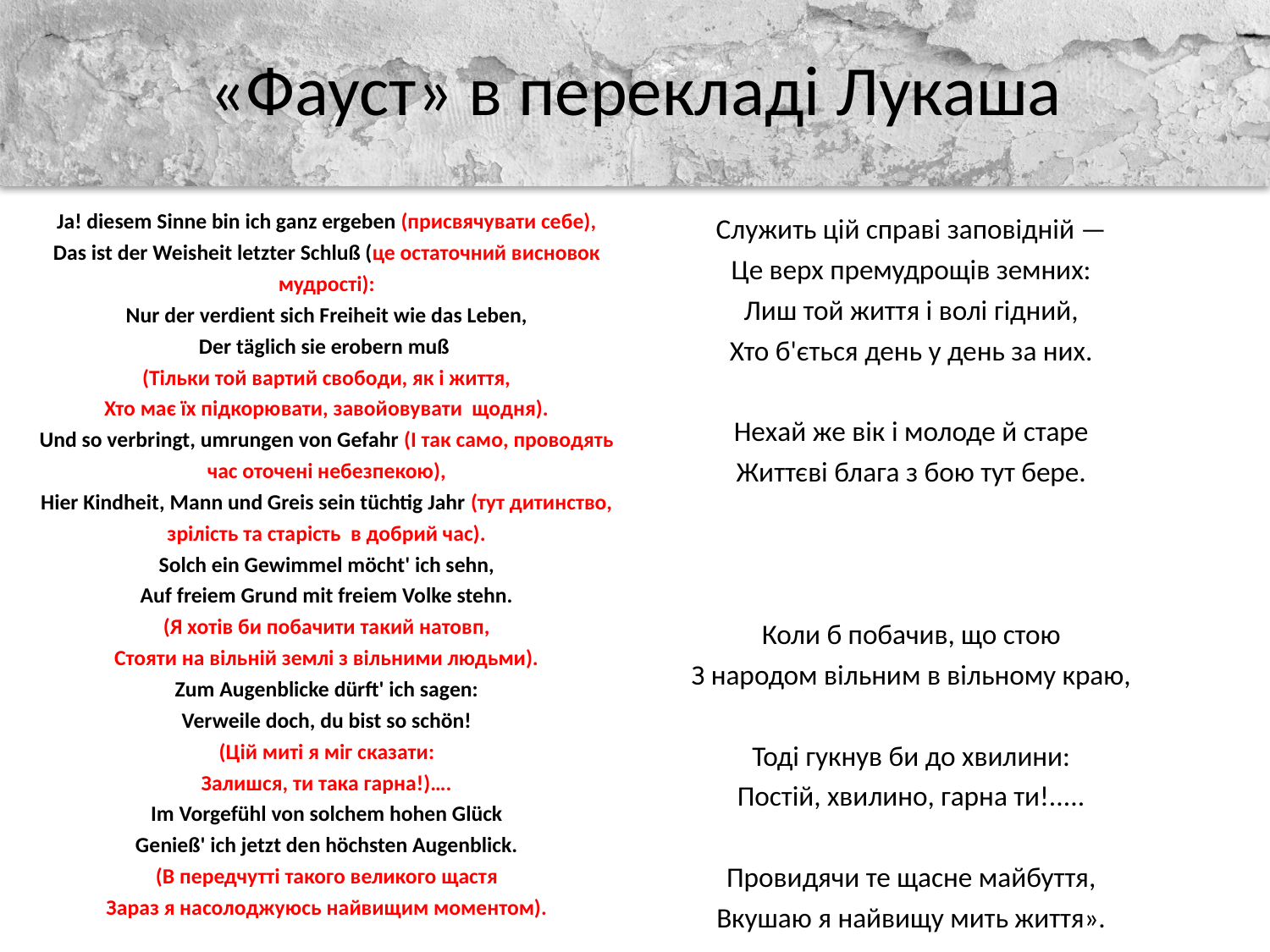

# «Фауст» в перекладі Лукаша

Ja! diesem Sinne bin ich ganz ergeben (присвячувати себе),
Das ist der Weisheit letzter Schluß (це остаточний висновок мудрості):
Nur der verdient sich Freiheit wie das Leben,
Der täglich sie erobern muß
(Тільки той вартий свободи, як і життя,
Хто має їх підкорювати, завойовувати  щодня).
Und so verbringt, umrungen von Gefahr (І так само, проводять час оточені небезпекою),
Hier Kindheit, Mann und Greis sein tüchtig Jahr (тут дитинство, зрілість та старість  в добрий час).
Solch ein Gewimmel möcht' ich sehn,
Auf freiem Grund mit freiem Volke stehn.
(Я хотів би побачити такий натовп,
Стояти на вільній землі з вільними людьми).
Zum Augenblicke dürft' ich sagen:
Verweile doch, du bist so schön!
(Цій миті я міг сказати:
Залишся, ти така гарна!)….
Im Vorgefühl von solchem hohen Glück
Genieß' ich jetzt den höchsten Augenblick.
(В передчутті такого великого щастя
Зараз я насолоджуюсь найвищим моментом).

Служить цій справі заповідній —
Це верх премудрощів земних:
Лиш той життя і волі гідний,
Хто б'ється день у день за них.

Нехай же вік і молоде й старе
Життєві блага з бою тут бере.

Коли б побачив, що стою
З народом вільним в вільному краю,

Тоді гукнув би до хвилини:
Постій, хвилино, гарна ти!.....

Провидячи те щасне майбуття,
Вкушаю я найвищу мить життя».